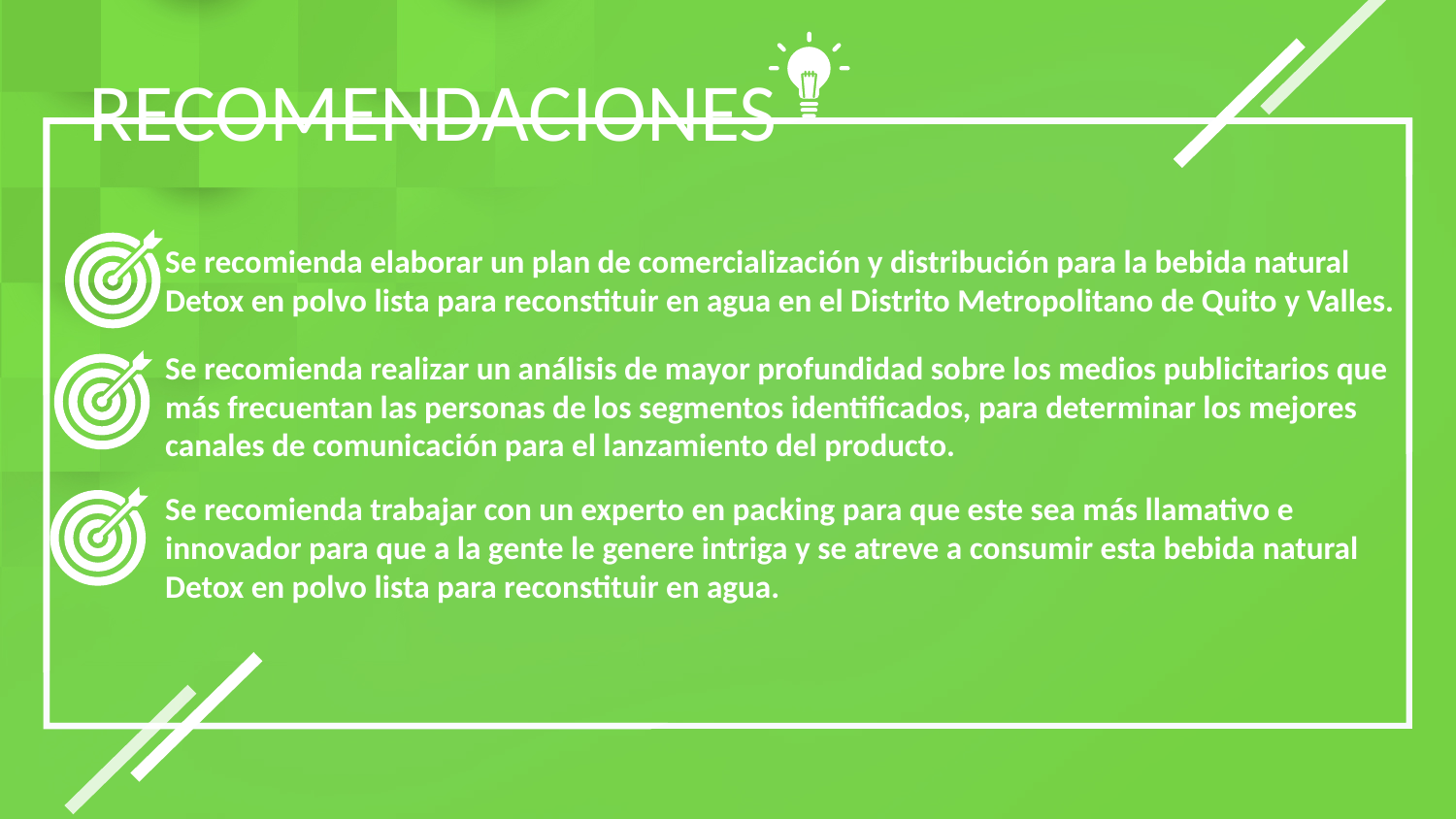

RECOMENDACIONES

Se recomienda elaborar un plan de comercialización y distribución para la bebida natural Detox en polvo lista para reconstituir en agua en el Distrito Metropolitano de Quito y Valles.

Se recomienda realizar un análisis de mayor profundidad sobre los medios publicitarios que más frecuentan las personas de los segmentos identificados, para determinar los mejores canales de comunicación para el lanzamiento del producto.

Se recomienda trabajar con un experto en packing para que este sea más llamativo e innovador para que a la gente le genere intriga y se atreve a consumir esta bebida natural Detox en polvo lista para reconstituir en agua.